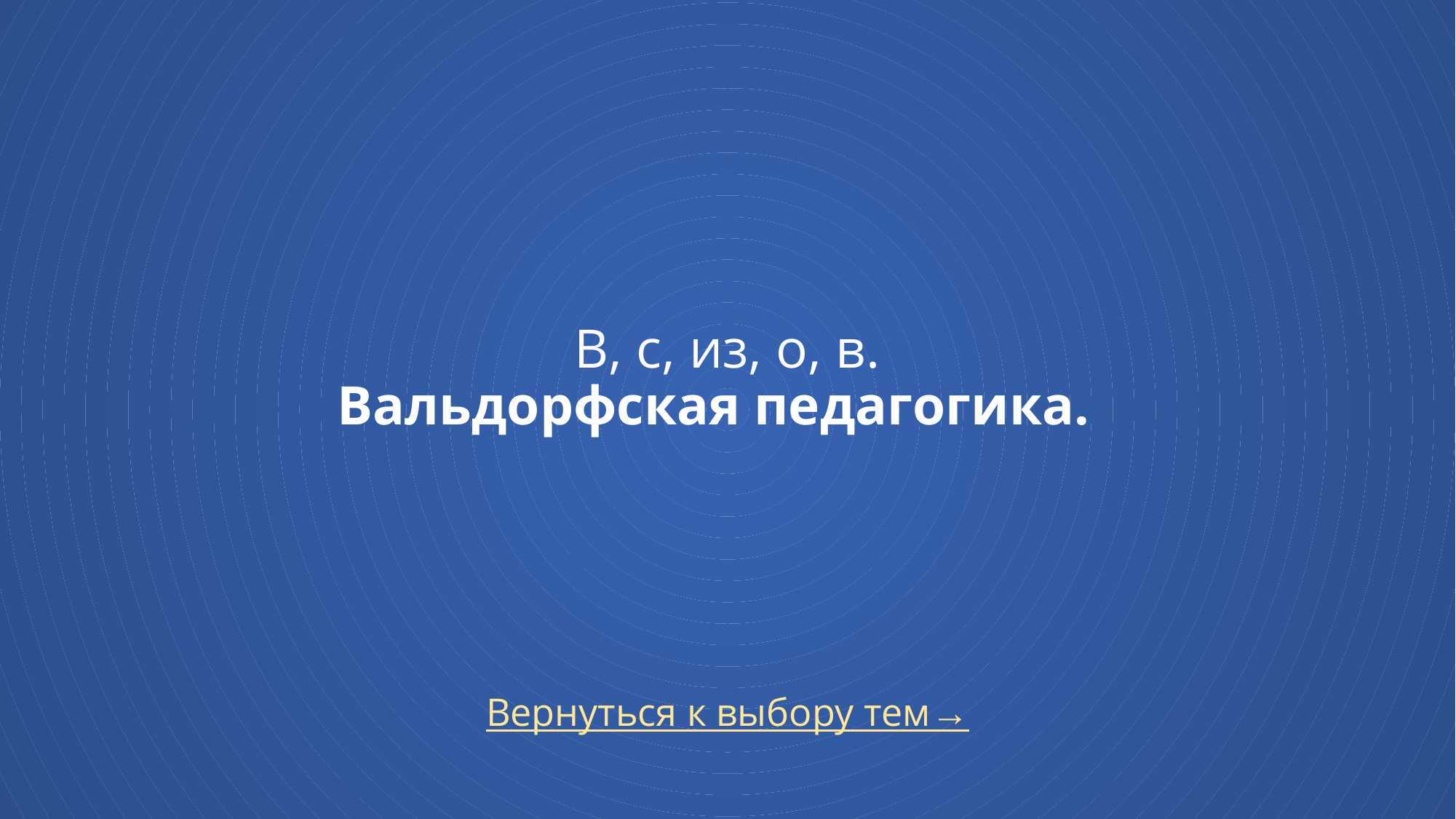

# В, с, из, о, в. Вальдорфская педагогика.
Вернуться к выбору тем→